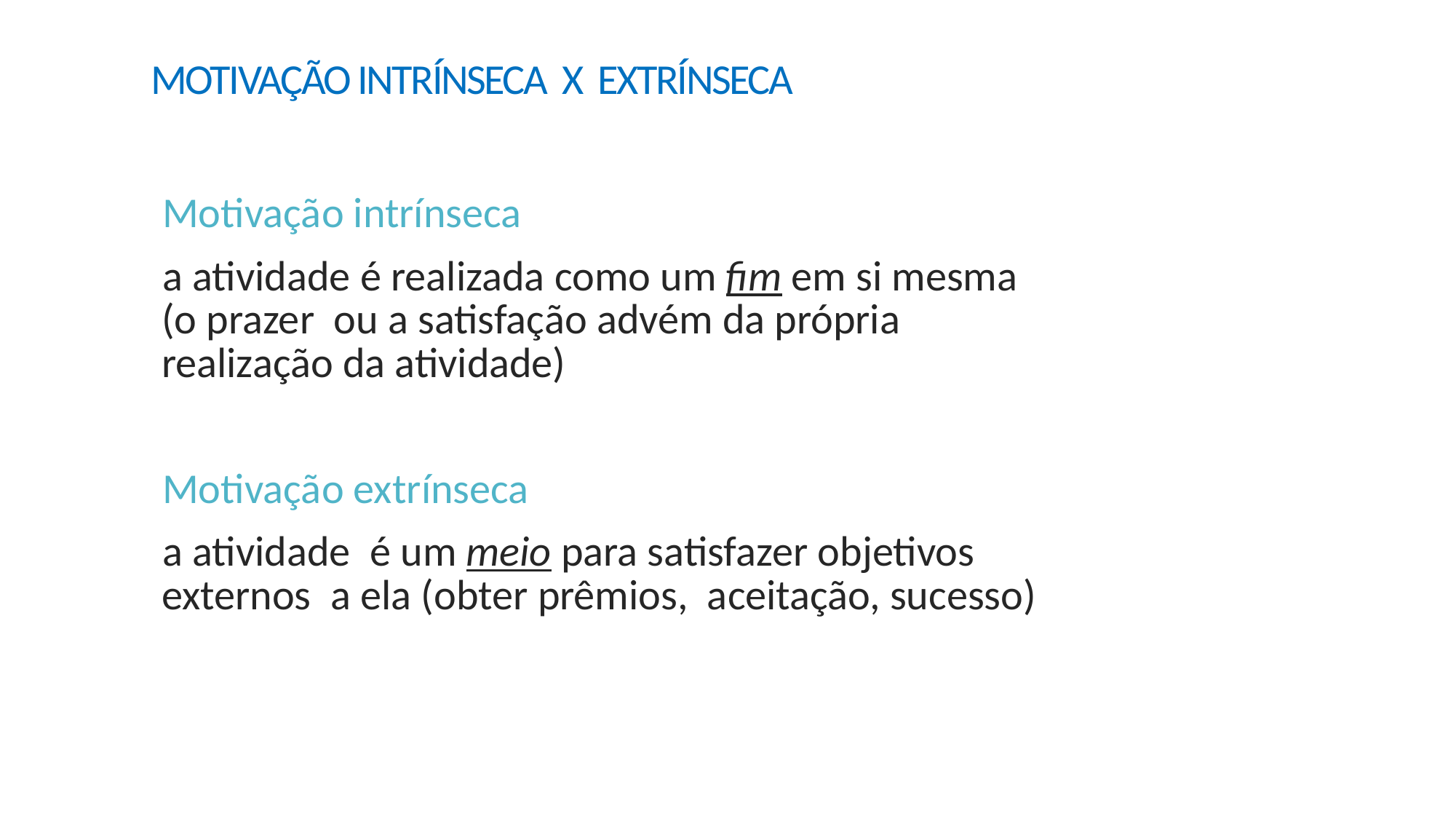

MOTIVAÇÃO INTRÍNSECA  X  EXTRÍNSECA
Motivação intrínseca
a atividade é realizada como um fim em si mesma (o prazer  ou a satisfação advém da própria realização da atividade)

Motivação extrínseca
a atividade  é um meio para satisfazer objetivos  externos  a ela (obter prêmios,  aceitação, sucesso)